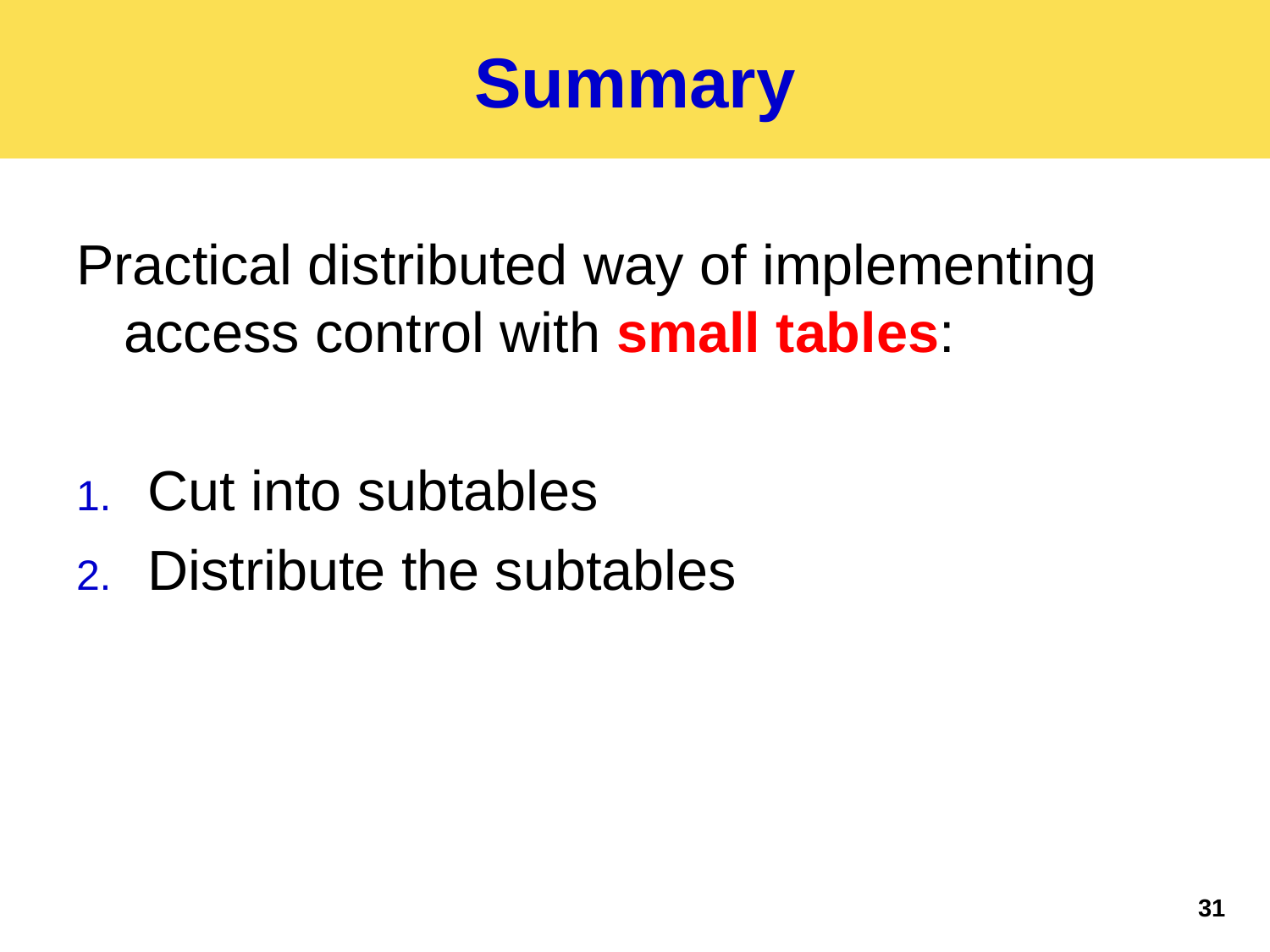

# Summary
Practical distributed way of implementing access control with small tables:

Cut into subtables
Distribute the subtables
31